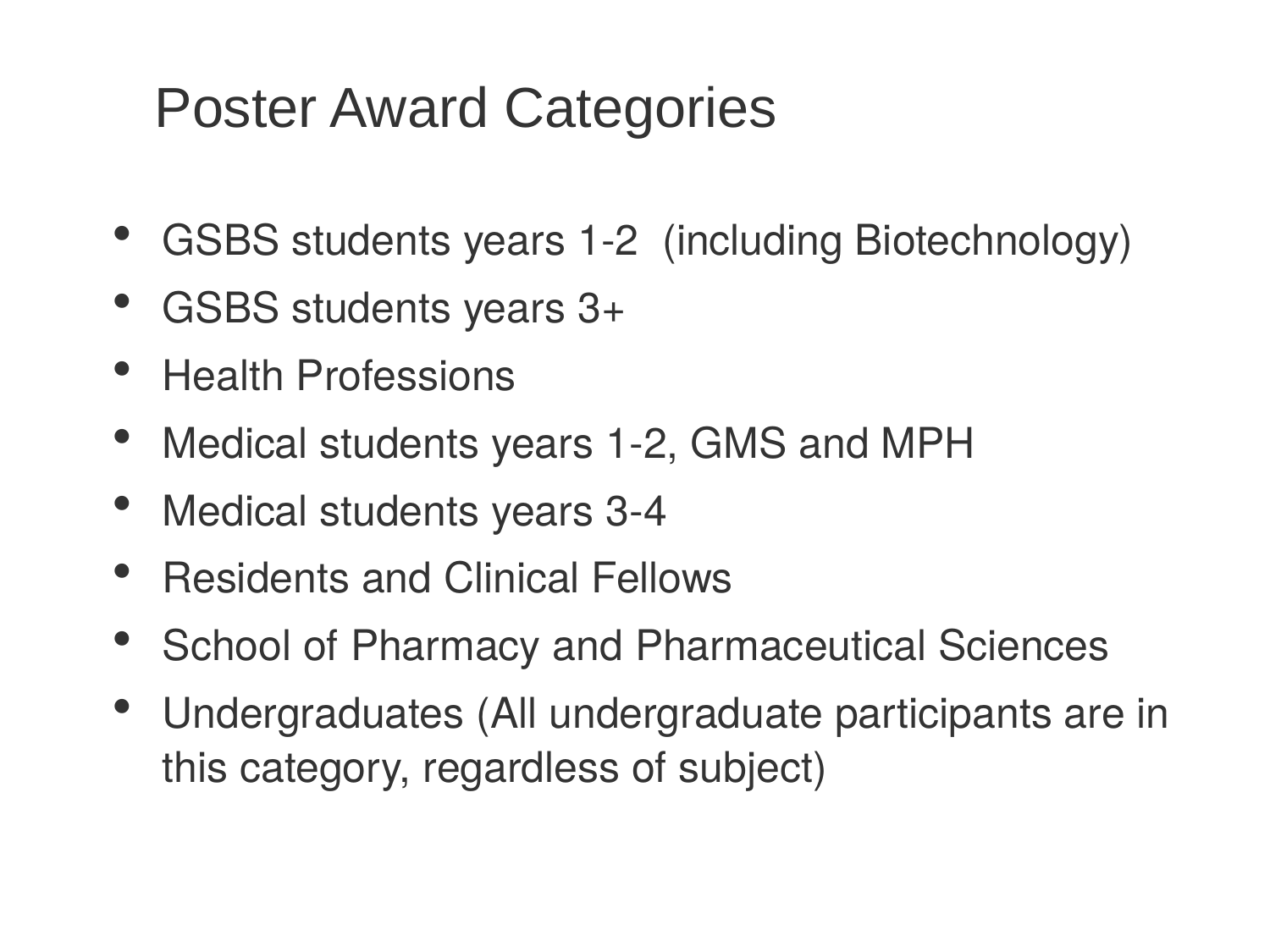

Poster Award Categories

GSBS students years 1-2  (including Biotechnology)
GSBS students years 3+
Health Professions
Medical students years 1-2, GMS and MPH
Medical students years 3-4
Residents and Clinical Fellows
School of Pharmacy and Pharmaceutical Sciences
Undergraduates (All undergraduate participants are in this category, regardless of subject)